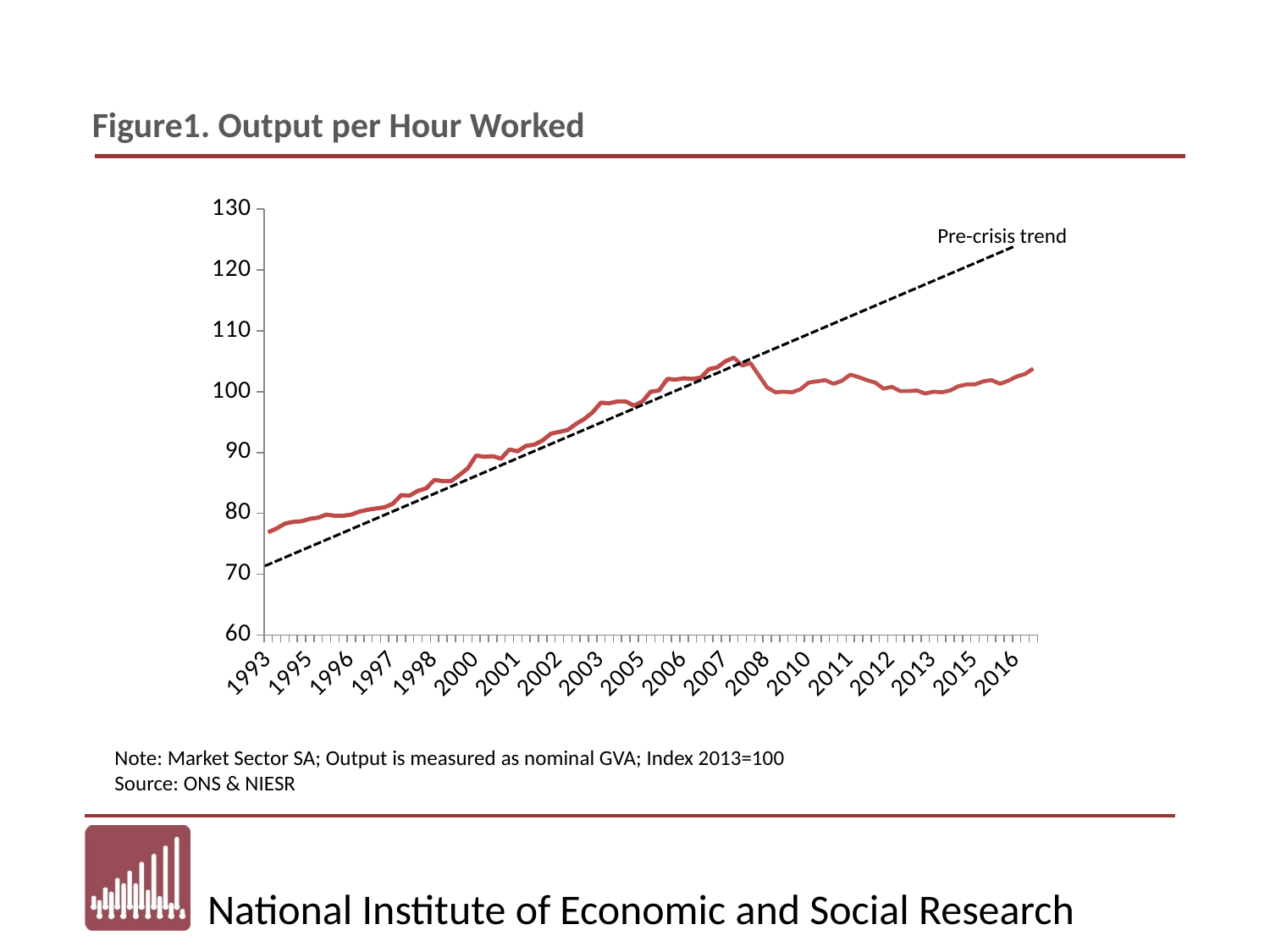

Figure1. Output per Hour Worked

[unsupported chart]

Pre-crisis trend
Note: Market Sector SA; Output is measured as nominal GVA; Index 2013=100
Source: ONS & NIESR